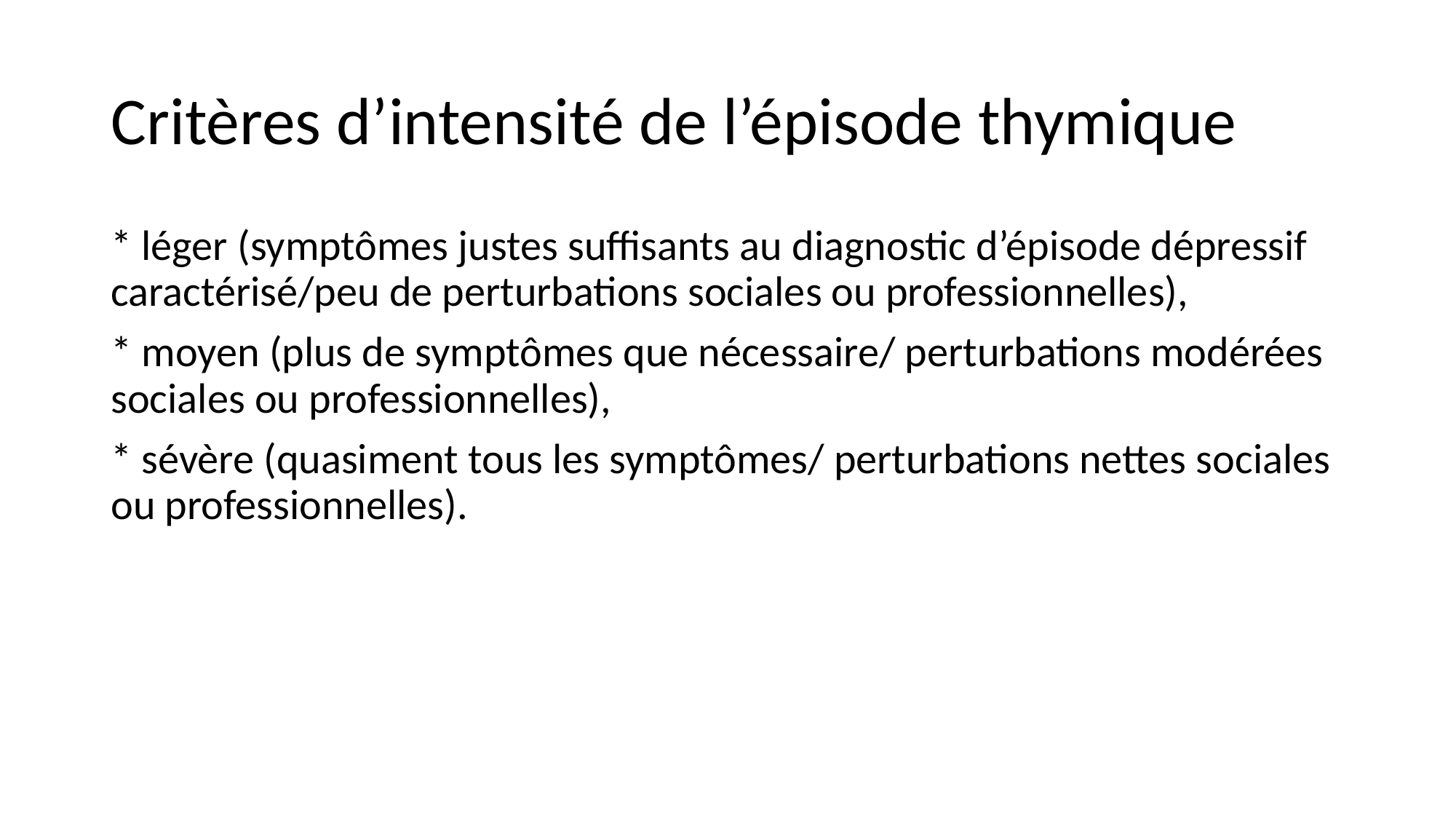

# Critères d’intensité de l’épisode thymique
* léger (symptômes justes suffisants au diagnostic d’épisode dépressif caractérisé/peu de perturbations sociales ou professionnelles),
* moyen (plus de symptômes que nécessaire/ perturbations modérées sociales ou professionnelles),
* sévère (quasiment tous les symptômes/ perturbations nettes sociales ou professionnelles).